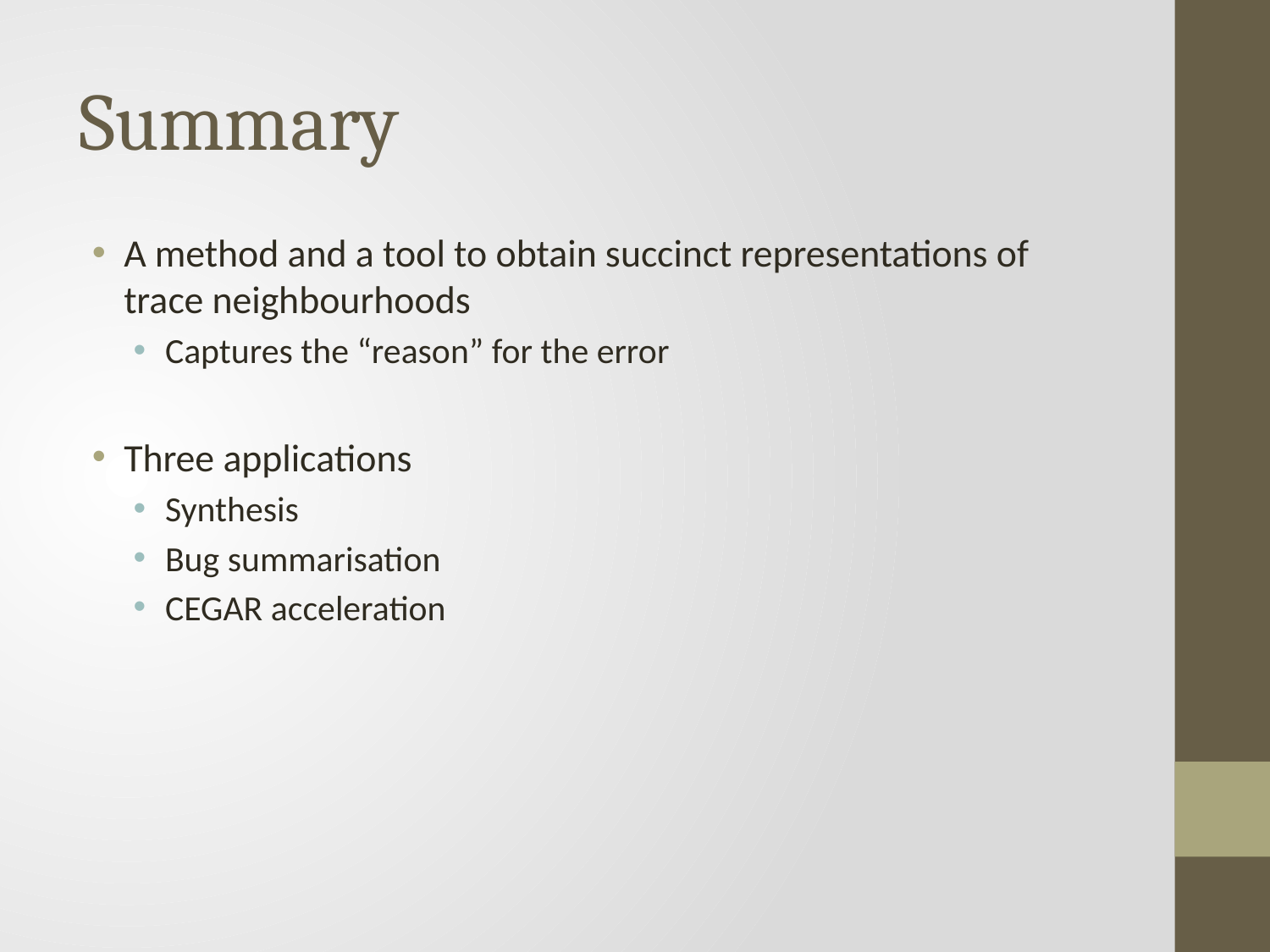

# Summary
A method and a tool to obtain succinct representations of trace neighbourhoods
Captures the “reason” for the error

Three applications
Synthesis
Bug summarisation
CEGAR acceleration